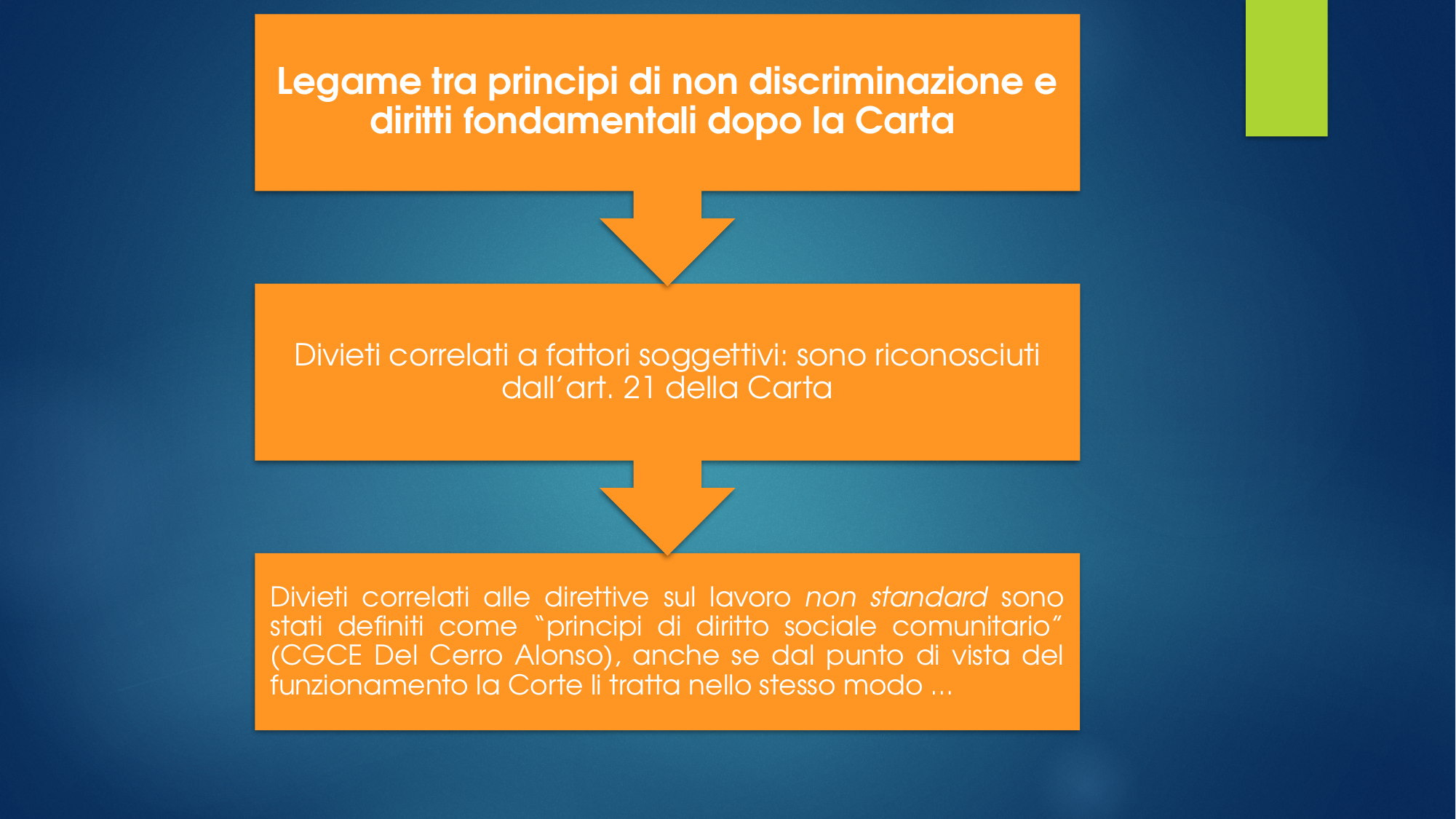

Divieti correlati alle direttive sul lavoro non standard sono stati definiti come “principi di diritto sociale comunitario” (CGCE Del Cerro Alonso), anche se dal punto di vista del funzionamento la Corte li tratta nello stesso modo …
Divieti correlati a fattori soggettivi: sono riconosciuti dall’art. 21 della Carta
Legame tra principi di non discriminazione e diritti fondamentali dopo la Carta